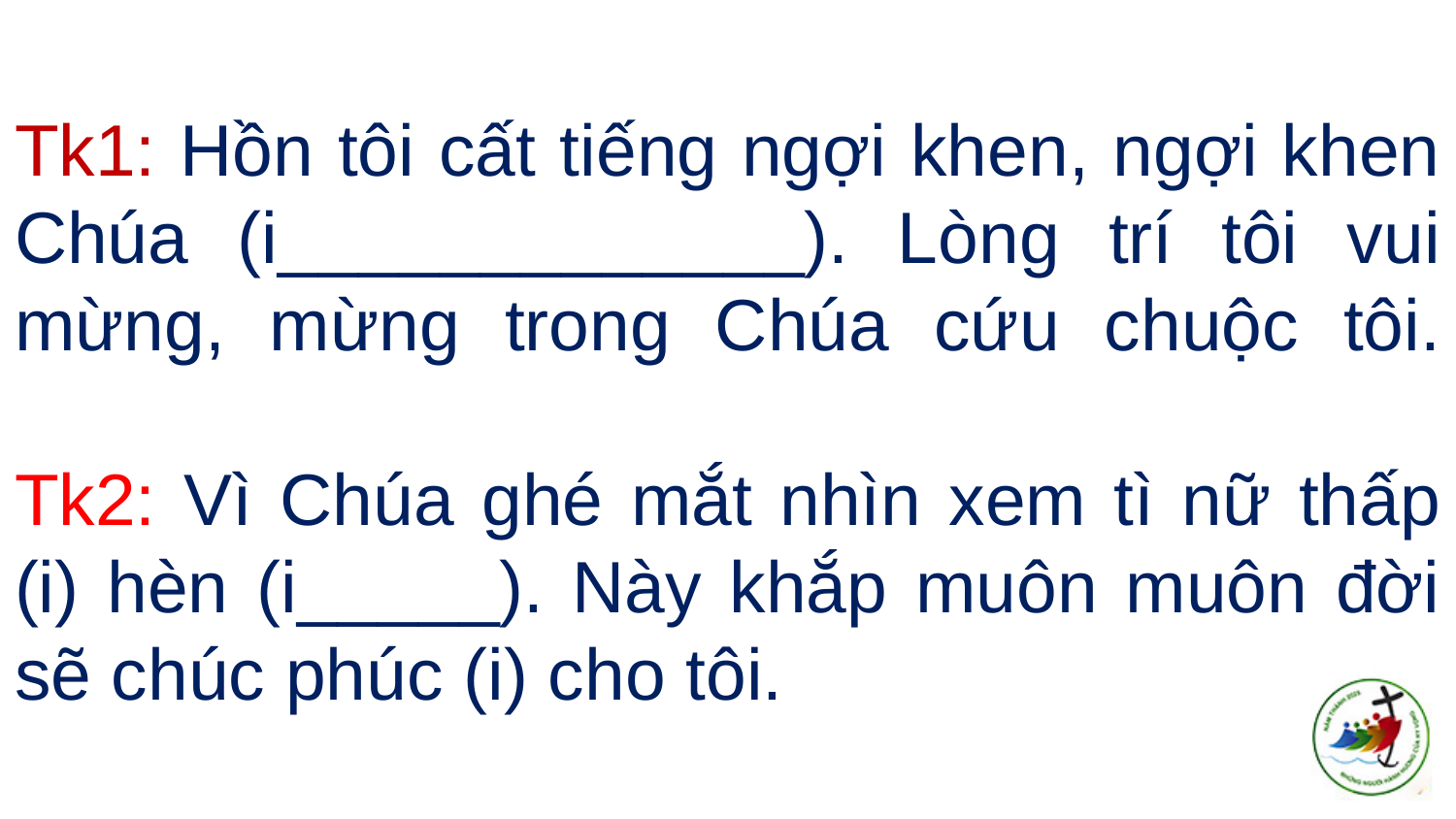

# Tk1: Hồn tôi cất tiếng ngợi khen, ngợi khen Chúa (i_____________). Lòng trí tôi vui mừng, mừng trong Chúa cứu chuộc tôi. Tk2: Vì Chúa ghé mắt nhìn xem tì nữ thấp (i) hèn (i_____). Này khắp muôn muôn đời sẽ chúc phúc (i) cho tôi.